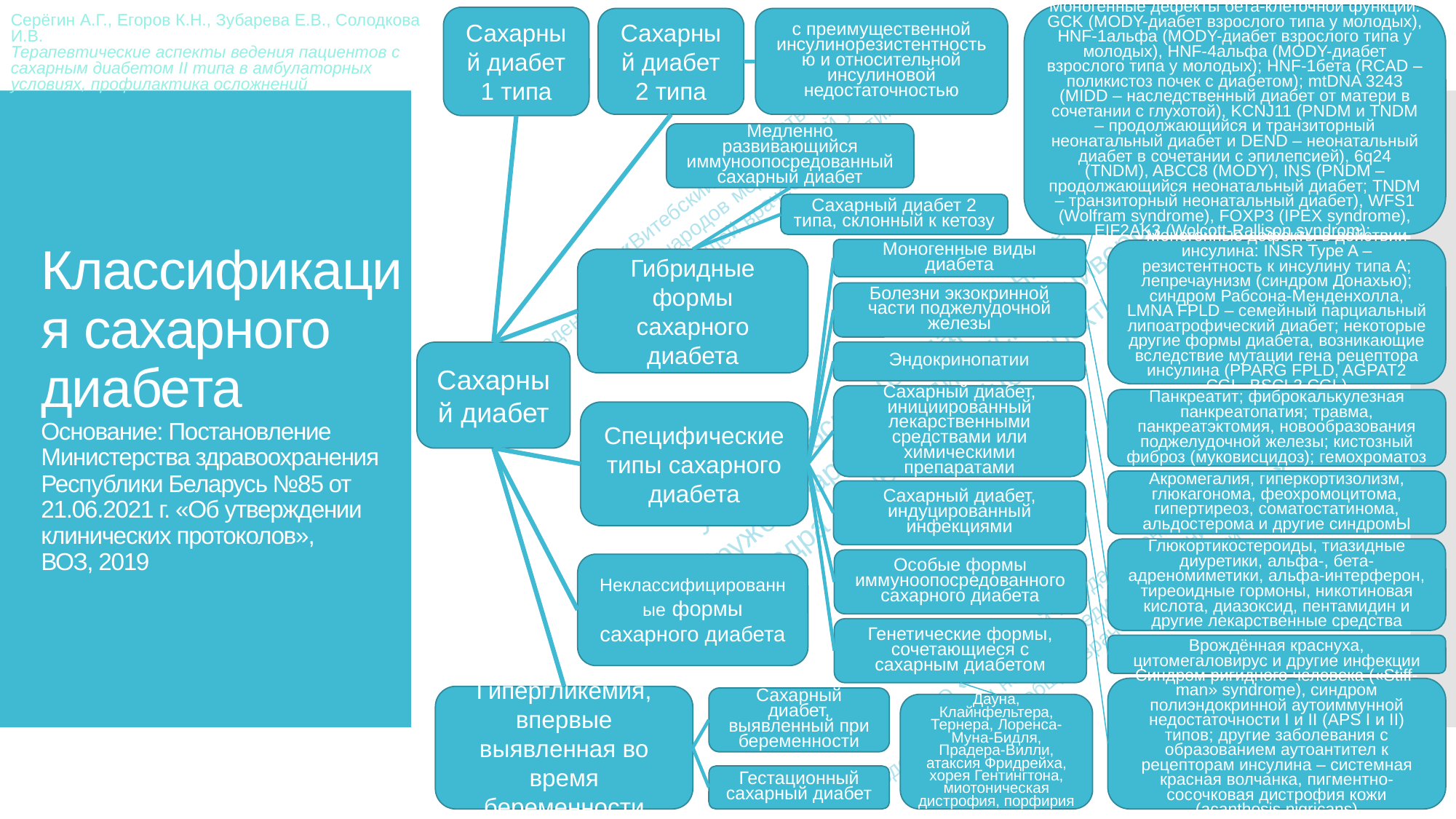

Моногенные дефекты бета-клеточной функции: GCK (MODY-диабет взрослого типа у молодых), HNF-1альфа (MODY-диабет взрослого типа у молодых), HNF-4альфа (MODY-диабет взрослого типа у молодых); HNF-1бета (RCAD – поликистоз почек с диабетом); mtDNA 3243 (MIDD – наследственный диабет от матери в сочетании с глухотой), KCNJ11 (PNDM и TNDM – продолжающийся и транзиторный неонатальный диабет и DEND – неонатальный диабет в сочетании с эпилепсией), 6q24 (TNDM), ABCC8 (MODY), INS (PNDM – продолжающийся неонатальный диабет; TNDM – транзиторный неонатальный диабет), WFS1 (Wolfram syndrome), FOXP3 (IPEX syndrome), EIF2AK3 (Wolcott-Rallison syndrom);
Сахарный диабет 1 типа
Сахарный диабет 2 типа
с преимущественной инсулинорезистентностью и относительной инсулиновой недостаточностью
Медленно развивающийся иммуноопосредованный сахарный диабет
# Классификация сахарного диабета Основание: Постановление Министерства здравоохранения Республики Беларусь №85 от 21.06.2021 г. «Об утверждении клинических протоколов», ВОЗ, 2019
Сахарный диабет 2 типа, склонный к кетозу
Моногенные виды диабета
Моногенные дефекты в действии инсулина: INSR Type A – резистентность к инсулину типа А; лепречаунизм (синдром Донахью); синдром Рабсона-Менденхолла, LMNA FPLD – семейный парциальный липоатрофический диабет; некоторые другие формы диабета, возникающие вследствие мутации гена рецептора инсулина (PPARG FPLD, AGPAT2 CGL, BSCL2 CGL)
Гибридные формы сахарного диабета
Болезни экзокринной части поджелудочной железы
Эндокринопатии
Сахарный диабет
Сахарный диабет, инициированный лекарственными средствами или химическими препаратами
Панкреатит; фиброкалькулезная панкреатопатия; травма, панкреатэктомия, новообразования поджелудочной железы; кистозный фиброз (муковисцидоз); гемохроматоз
Специфические типы сахарного диабета
Акромегалия, гиперкортизолизм, глюкагонома, феохромоцитома, гипертиреоз, соматостатинома, альдостерома и другие синдромЫ
Сахарный диабет, индуцированный инфекциями
Глюкортикостероиды, тиазидные диуретики, альфа-, бета-адреномиметики, альфа-интерферон, тиреоидные гормоны, никотиновая кислота, диазоксид, пентамидин и другие лекарственные средства
Особые формы иммуноопосредованного сахарного диабета
Неклассифицированные формы сахарного диабета
Генетические формы, сочетающиеся с сахарным диабетом
Врождённая краснуха, цитомегаловирус и другие инфекции
Синдром ригидного человека («Stiff-man» syndrome), синдром полиэндокринной аутоиммунной недостаточности I и II (APS I и II) типов; другие заболевания с образованием аутоантител к рецепторам инсулина – системная красная волчанка, пигментно-сосочковая дистрофия кожи (acanthosis nigricans)
Гипергликемия, впервые выявленная во время беременности
Сахарный диабет, выявленный при беременности
Дауна, Клайнфельтера, Тернера, Лоренса-Муна-Бидля, Прадера-Вилли, атаксия Фридрейха, хорея Гентингтона, миотоническая дистрофия, порфирия
Гестационный сахарный диабет